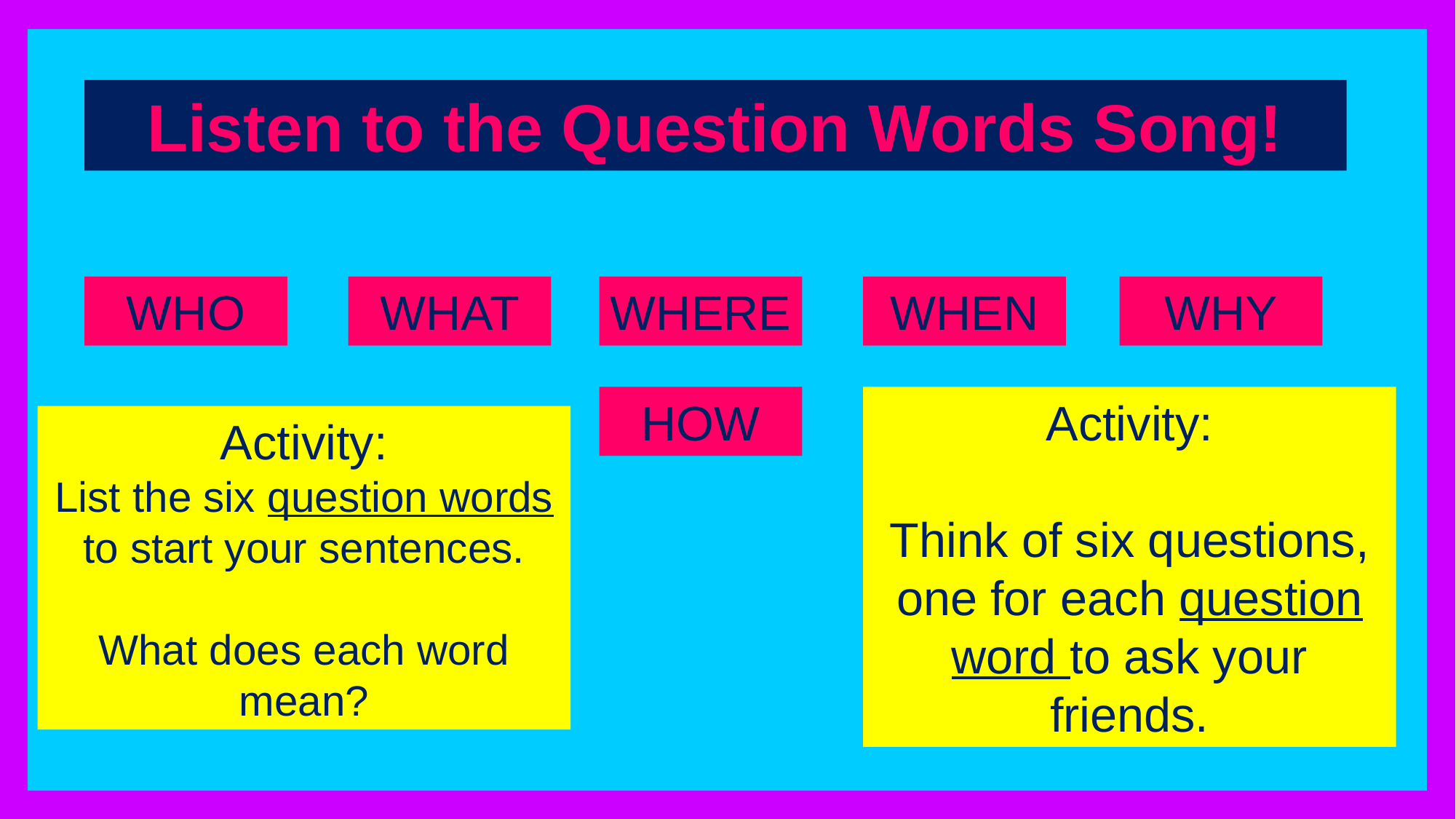

Listen to the Question Words Song!
WHY
WHERE
WHEN
WHO
WHAT
HOW
Activity:

Think of six questions, one for each question word to ask your friends.
Activity:
List the six question words to start your sentences.

What does each word mean?